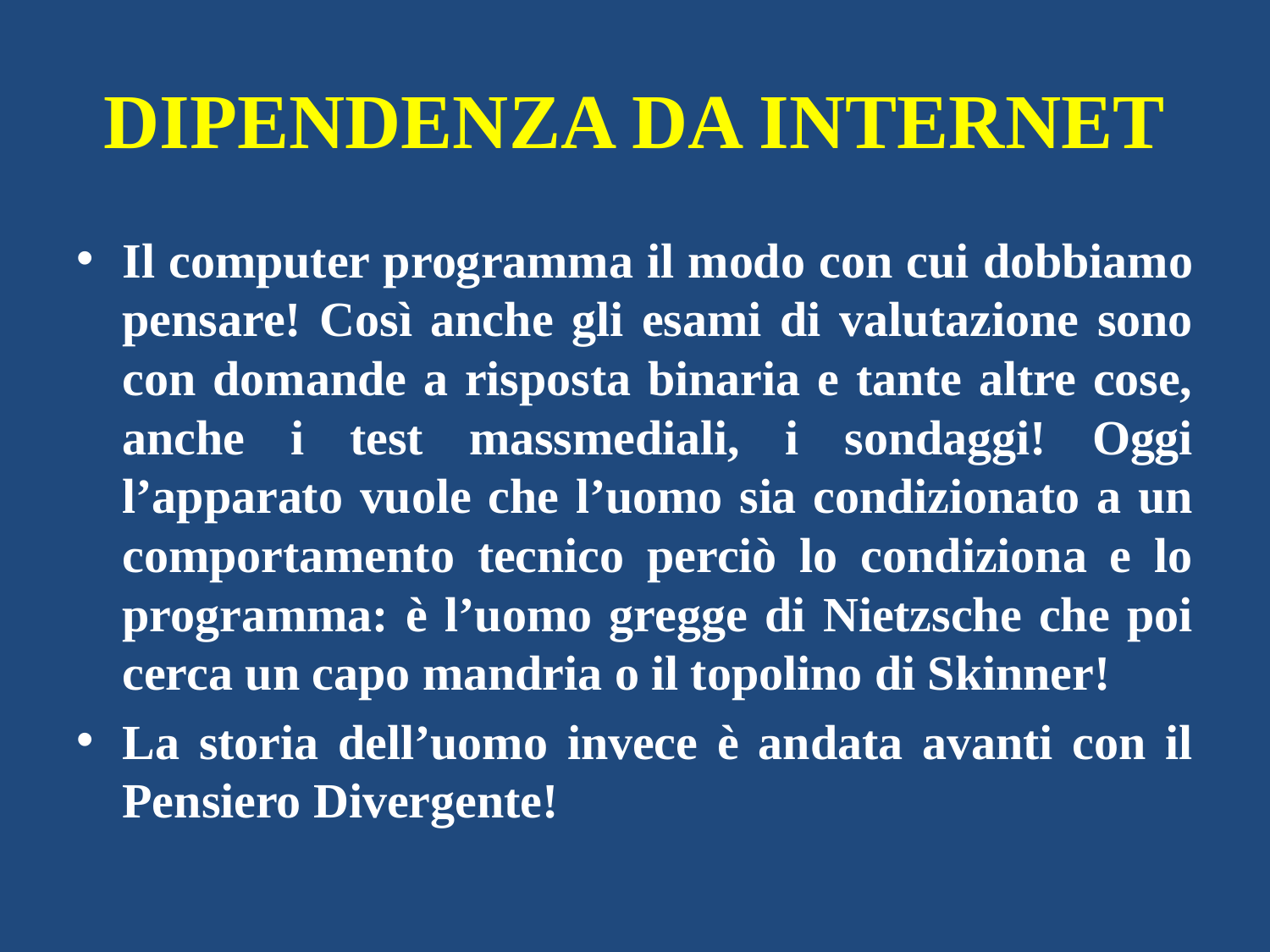

# DIPENDENZA DA INTERNET
Il computer programma il modo con cui dobbiamo pensare! Così anche gli esami di valutazione sono con domande a risposta binaria e tante altre cose, anche i test massmediali, i sondaggi! Oggi l’apparato vuole che l’uomo sia condizionato a un comportamento tecnico perciò lo condiziona e lo programma: è l’uomo gregge di Nietzsche che poi cerca un capo mandria o il topolino di Skinner!
La storia dell’uomo invece è andata avanti con il Pensiero Divergente!